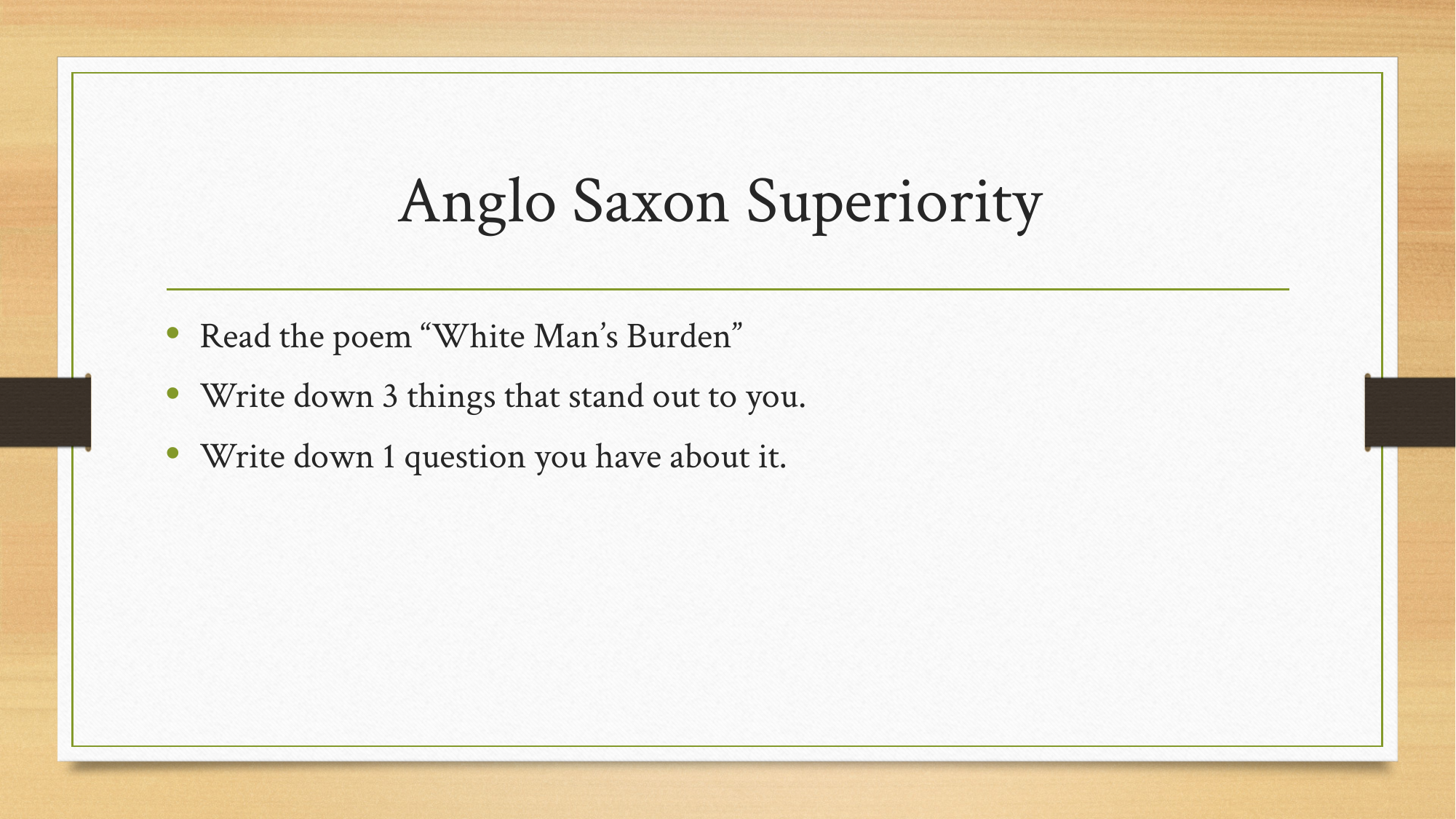

# Anglo Saxon Superiority
Read the poem “White Man’s Burden”
Write down 3 things that stand out to you.
Write down 1 question you have about it.